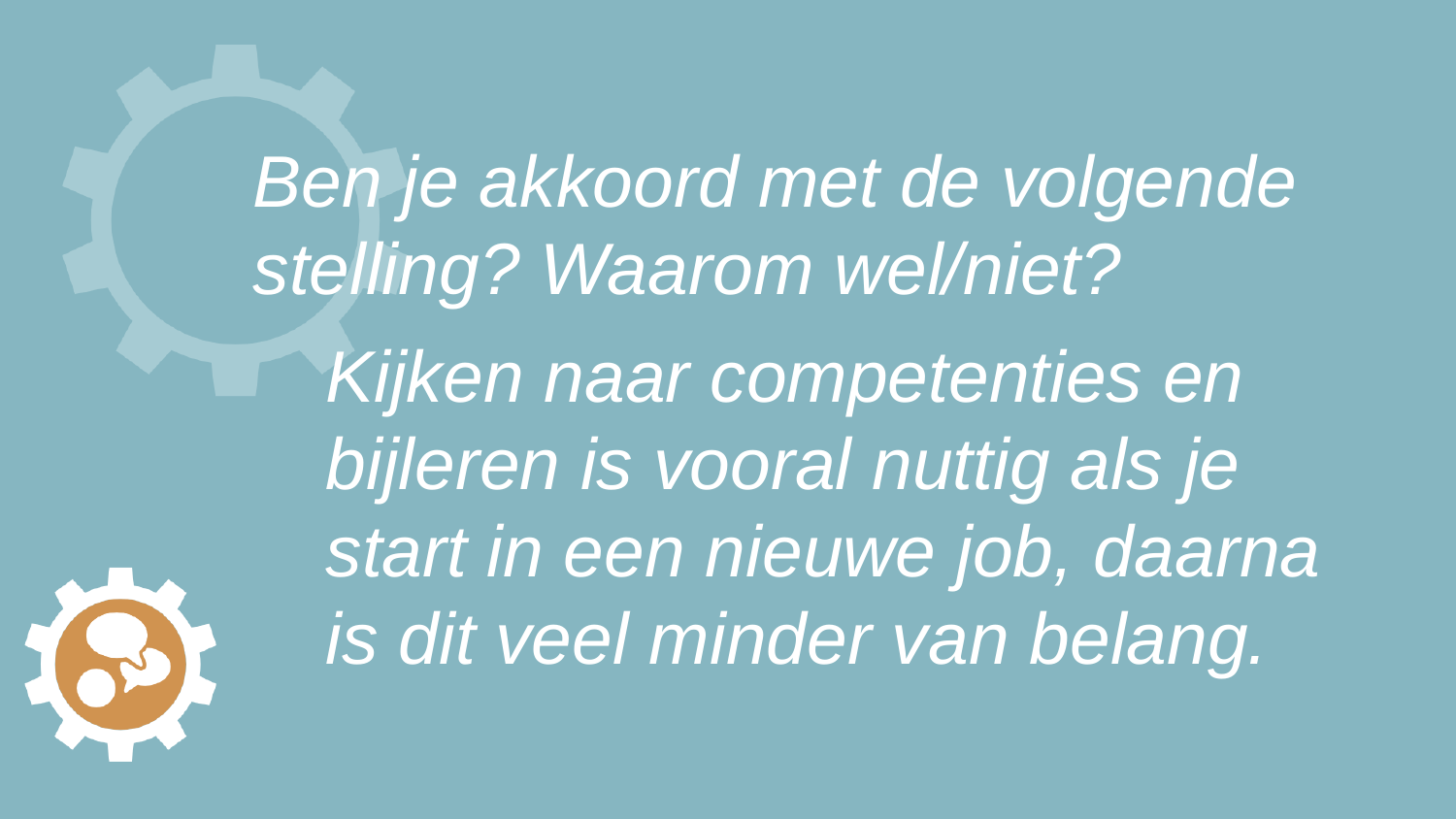

# Ben je akkoord met de volgende stelling? Waarom wel/niet?
Kijken naar competenties en bijleren is vooral nuttig als je start in een nieuwe job, daarna is dit veel minder van belang.